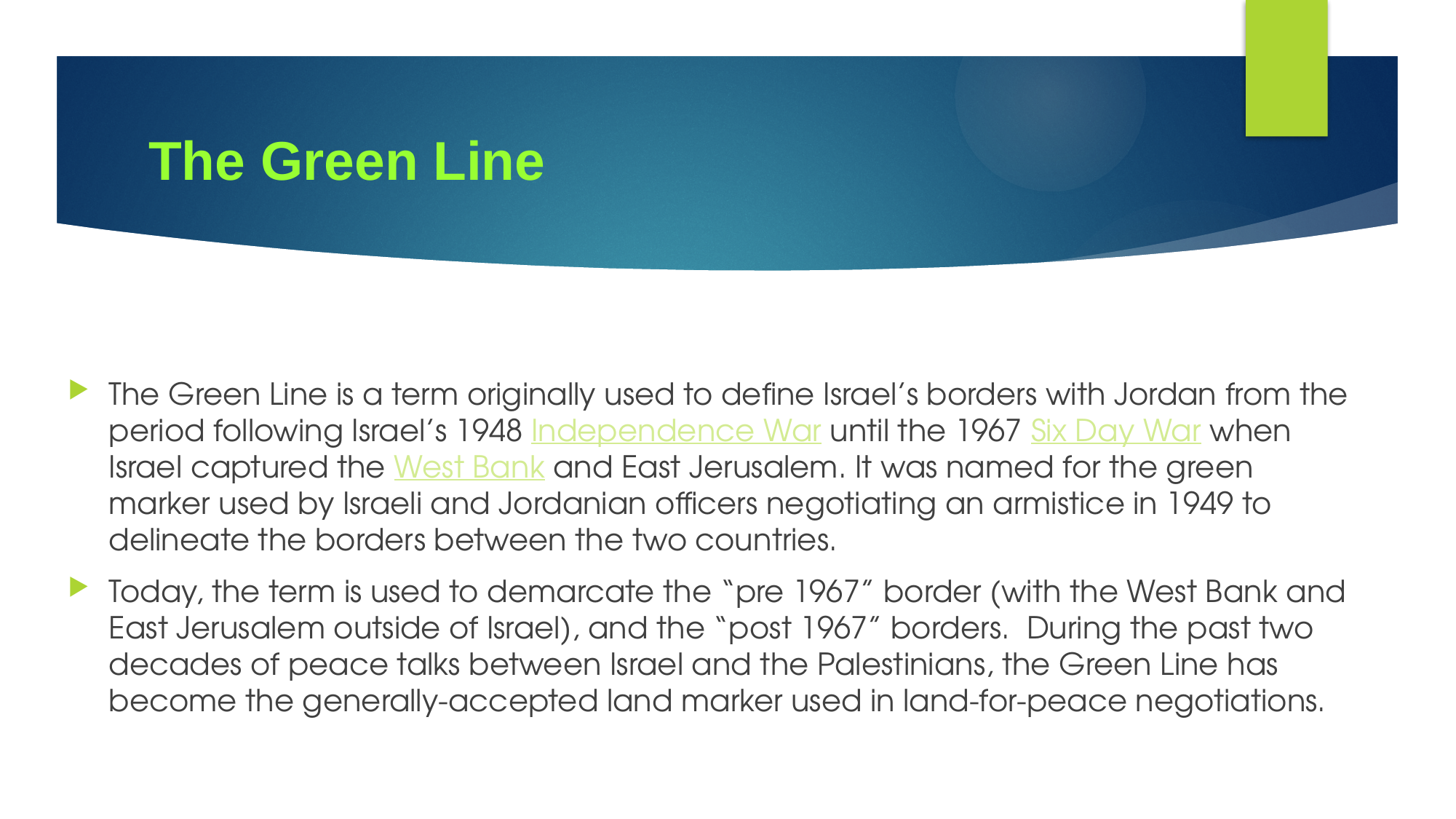

# The Green Line

The Green Line is a term originally used to define Israel’s borders with Jordan from the period following Israel’s 1948 Independence War until the 1967 Six Day War when Israel captured the West Bank and East Jerusalem. It was named for the green marker used by Israeli and Jordanian officers negotiating an armistice in 1949 to delineate the borders between the two countries.
Today, the term is used to demarcate the “pre 1967” border (with the West Bank and East Jerusalem outside of Israel), and the “post 1967” borders.  During the past two decades of peace talks between Israel and the Palestinians, the Green Line has become the generally-accepted land marker used in land-for-peace negotiations.